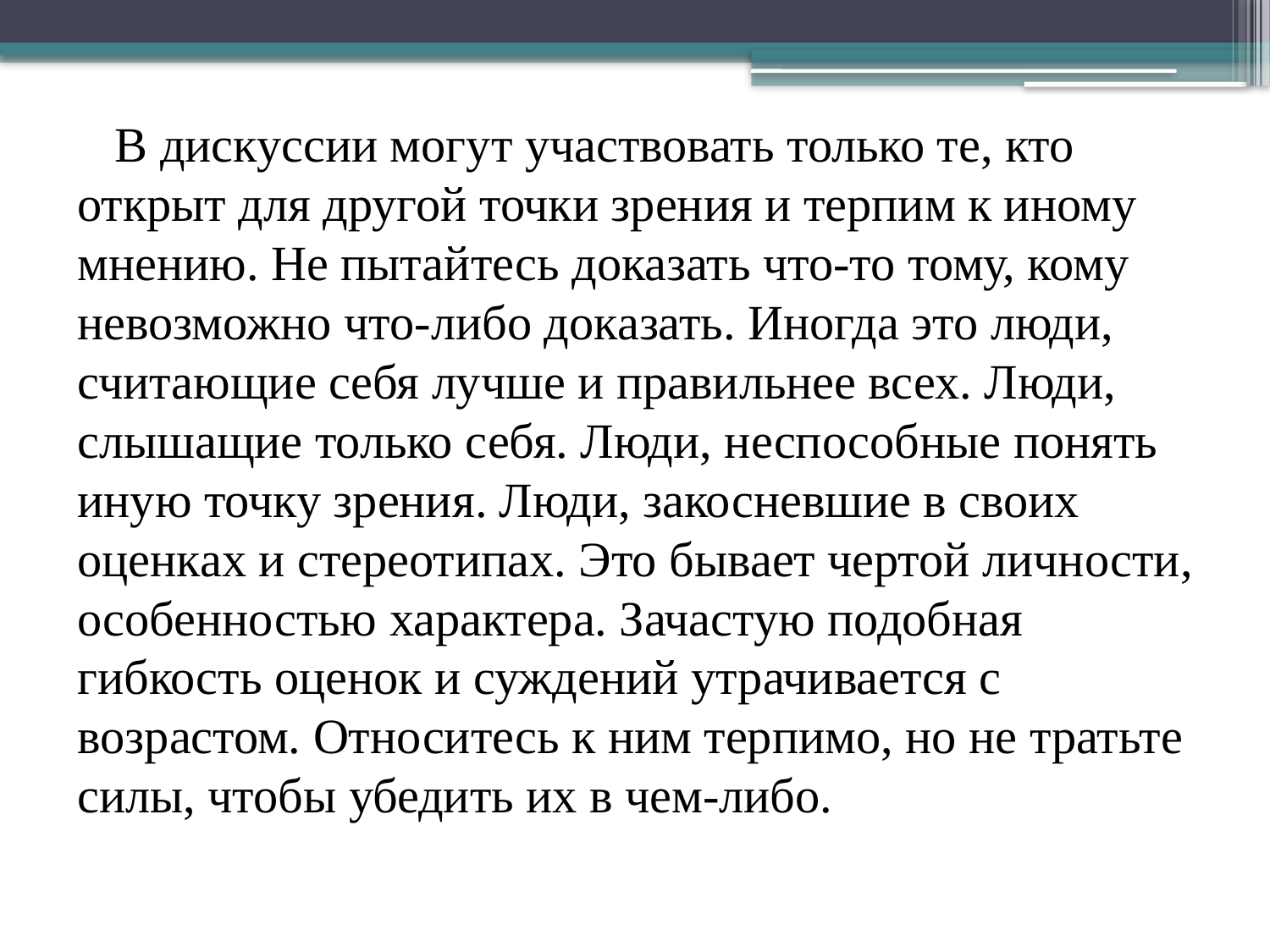

В дискуссии могут участвовать только те, кто открыт для другой точки зрения и терпим к иному мнению. Не пытайтесь доказать что-то тому, кому невозможно что-либо доказать. Иногда это люди, считающие себя лучше и правильнее всех. Люди, слышащие только себя. Люди, неспособные понять иную точку зрения. Люди, закосневшие в своих оценках и стереотипах. Это бывает чертой личности, особенностью характера. Зачастую подобная гибкость оценок и суждений утрачивается с возрастом. Относитесь к ним терпимо, но не тратьте силы, чтобы убедить их в чем-либо.